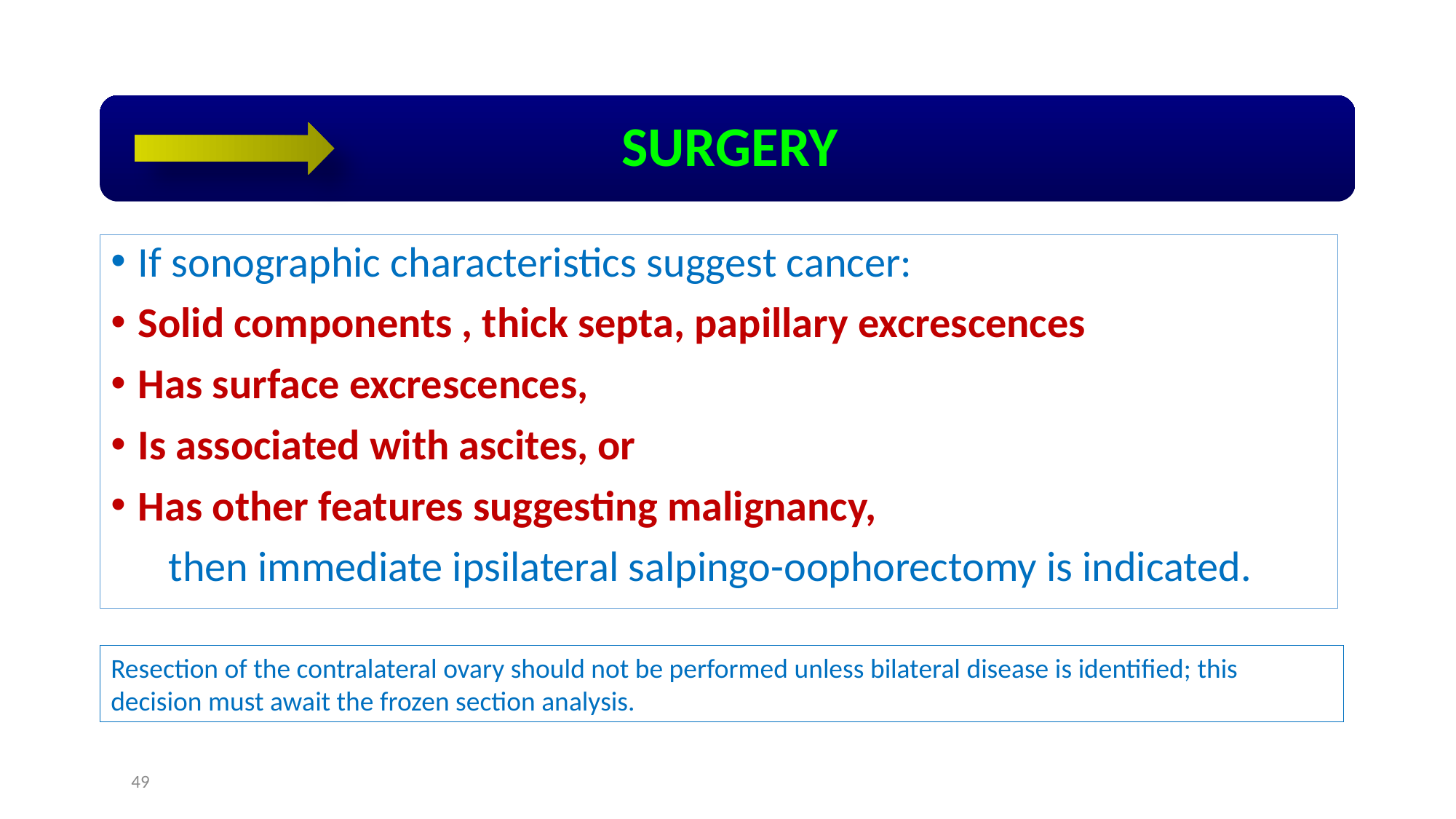

SURGERY

If sonographic characteristics suggest cancer:
Solid components , thick septa, papillary excrescences
Has surface excrescences,
Is associated with ascites, or
Has other features suggesting malignancy,
      then immediate ipsilateral salpingo-oophorectomy is indicated.
Resection of the contralateral ovary should not be performed unless bilateral disease is identified; this decision must await the frozen section analysis.
49